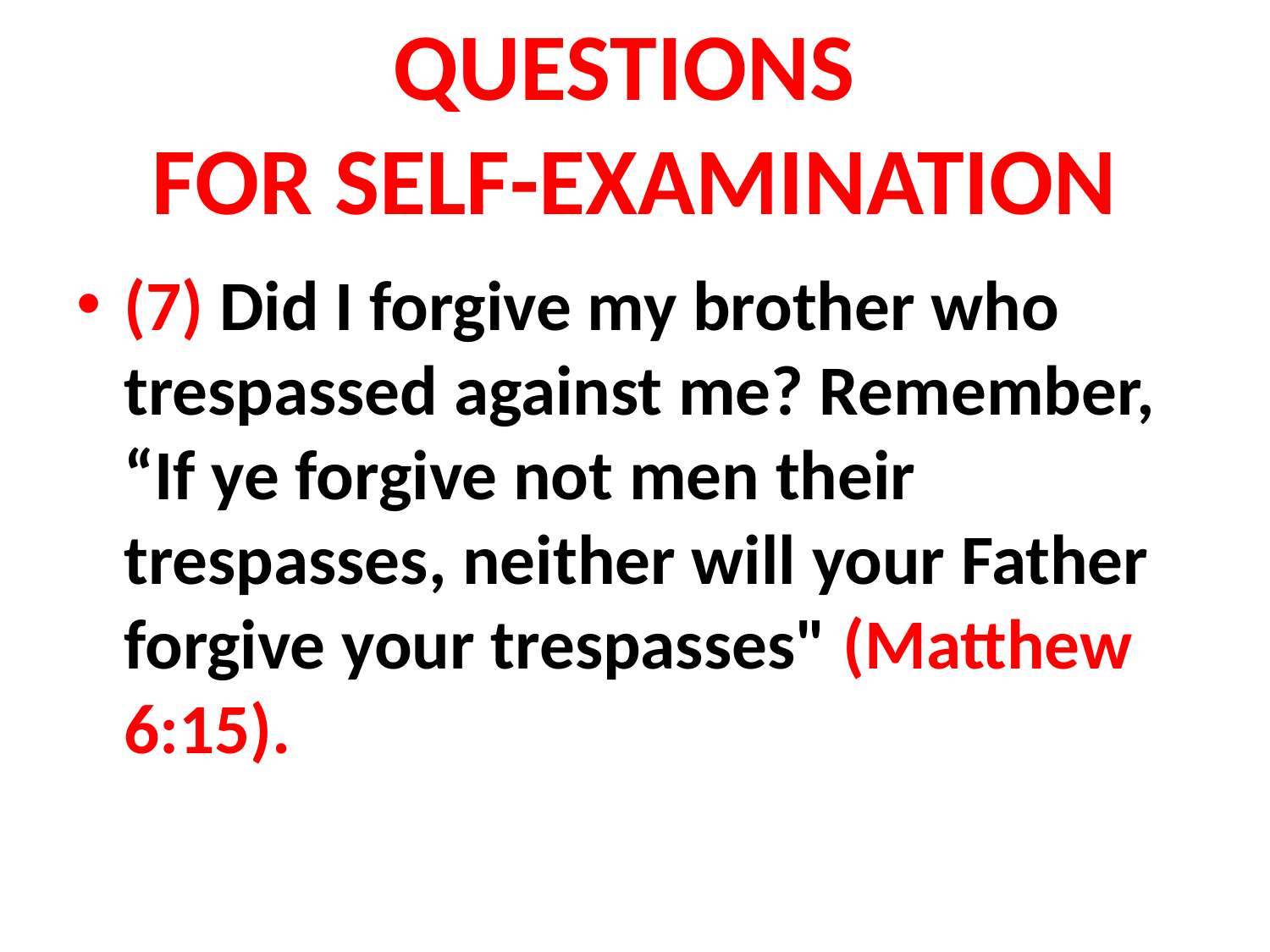

# QUESTIONS FOR SELF-EXAMINATION
(7) Did I forgive my brother who trespassed against me? Remember, “If ye forgive not men their trespasses, neither will your Father forgive your trespasses" (Matthew 6:15).